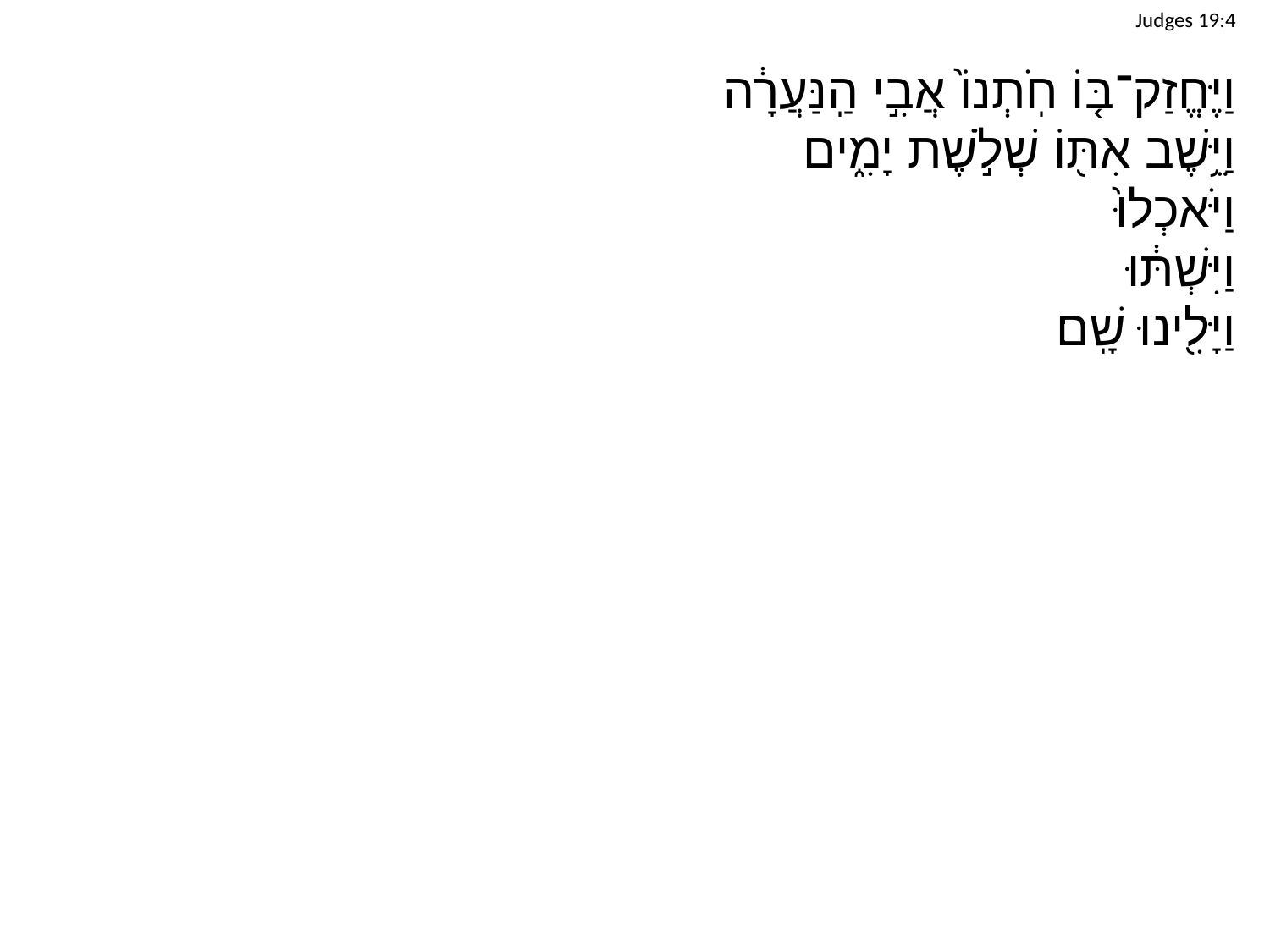

Judges 19:4
וַיֶּחֱזַק־בּ֤וֹ חֹֽתְנוֹ֙ אֲבִ֣י הַֽנַּעֲרָ֔ה
וַיֵּ֥שֶׁב אִתּ֖וֹ שְׁלֹ֣שֶׁת יָמִ֑ים
וַיֹּאכְלוּ֙
וַיִּשְׁתּ֔וּ
וַיָּלִ֖ינוּ שָֽׁם׃